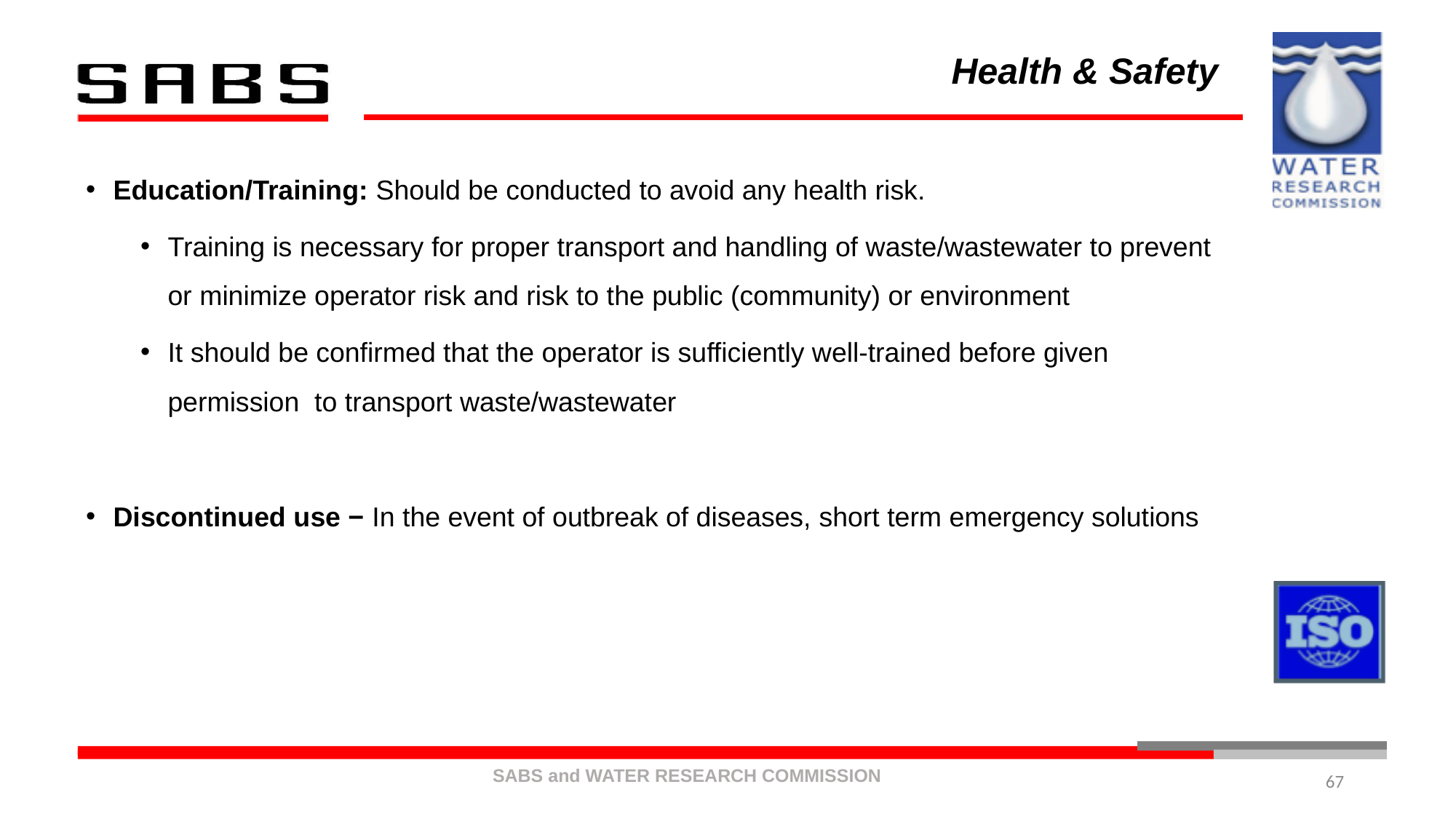

# Health & Safety

Education/Training: Should be conducted to avoid any health risk.
Training is necessary for proper transport and handling of waste/wastewater to prevent or minimize operator risk and risk to the public (community) or environment
It should be confirmed that the operator is sufficiently well-trained before given permission  to transport waste/wastewater

Discontinued use − In the event of outbreak of diseases, short term emergency solutions

67